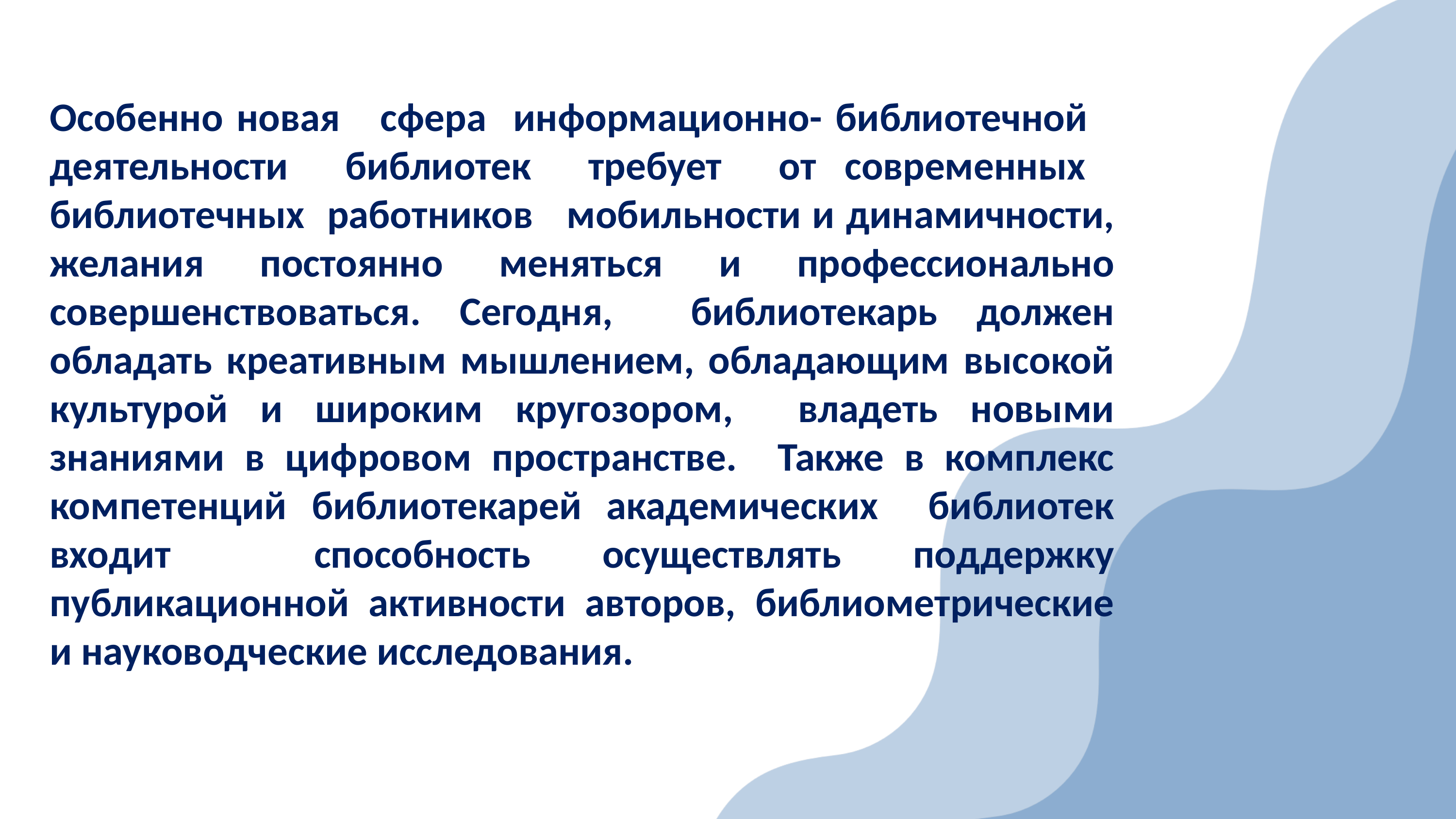

Особенно новая   сфера  информационно- библиотечной   деятельности  библиотек  требует  от современных  библиотечных  работников   мобильности и динамичности, желания постоянно меняться и профессионально совершенствоваться. Сегодня,  библиотекарь должен обладать креативным мышлением, обладающим высокой культурой и широким кругозором,  владеть новыми знаниями в цифровом пространстве.  Также в комплекс компетенций библиотекарей академических  библиотек входит  способность осуществлять поддержку публикационной активности авторов, библиометрические и науководческие исследования.